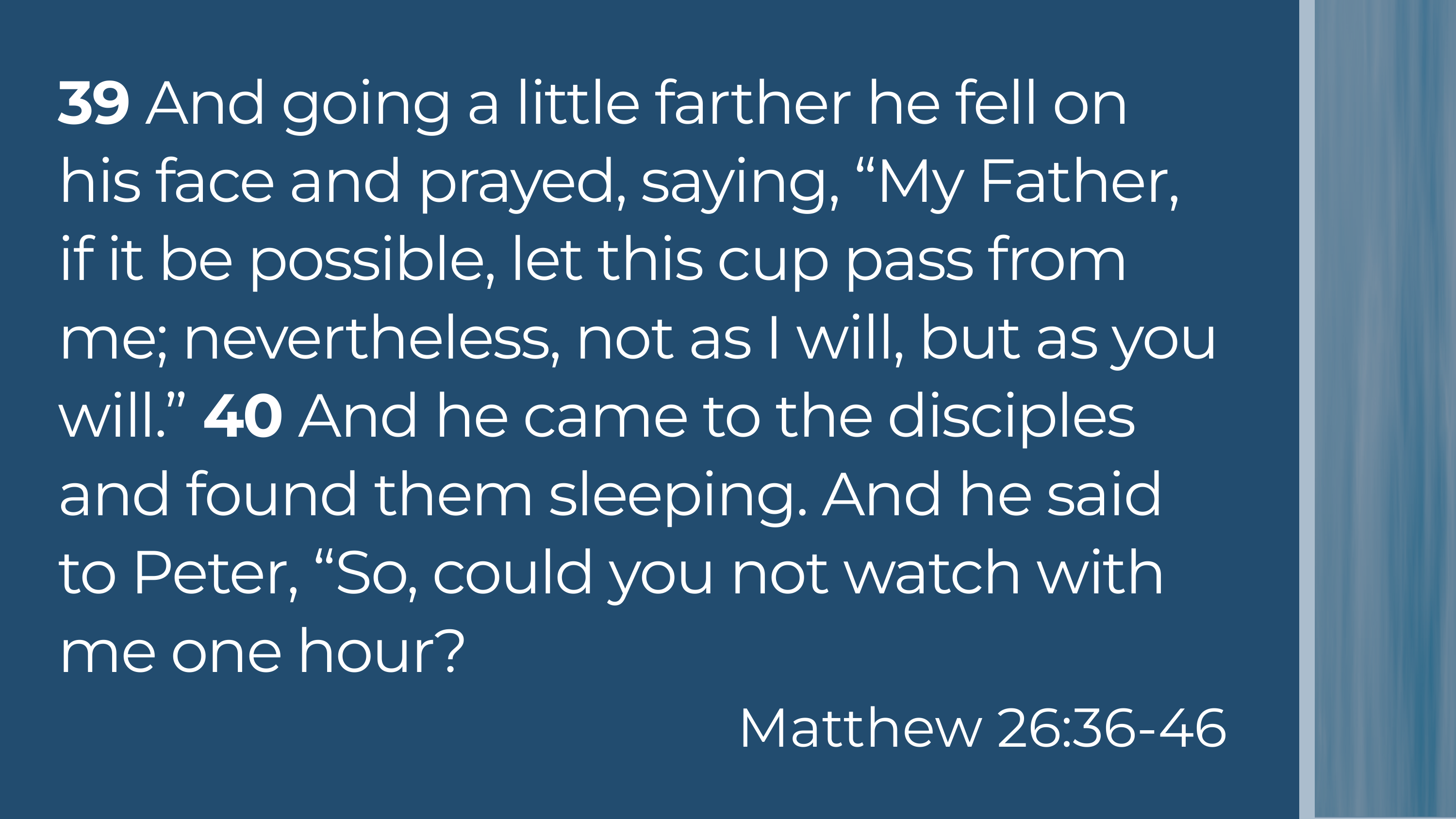

39 And going a little farther he fell on his face and prayed, saying, “My Father, if it be possible, let this cup pass from me; nevertheless, not as I will, but as you will.” 40 And he came to the disciples and found them sleeping. And he said to Peter, “So, could you not watch with me one hour?

Matthew 26:36-46